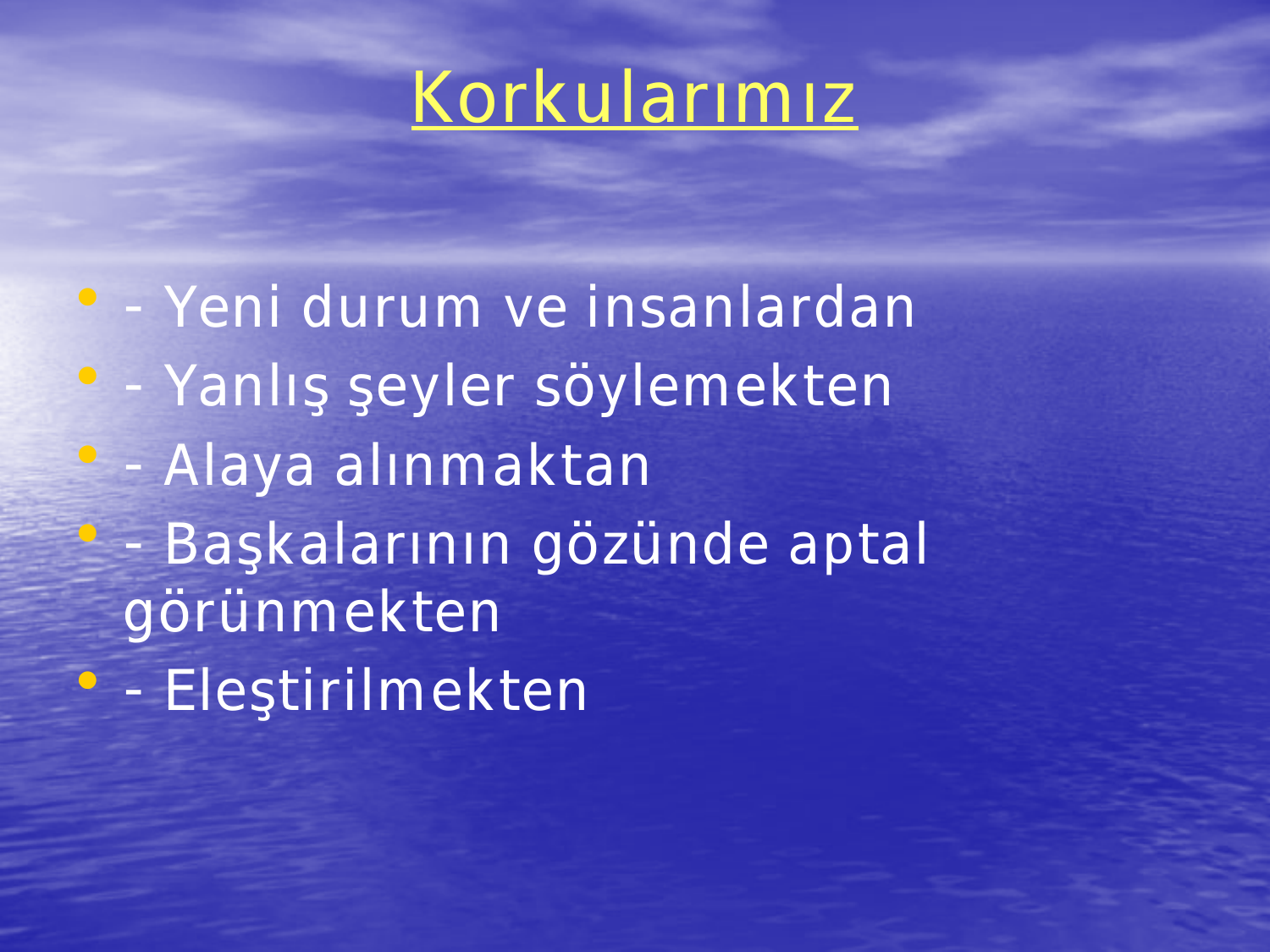

# Korkularımız
- Yeni durum ve insanlardan
- Yanlış şeyler söylemekten
- Alaya alınmaktan
- Başkalarının gözünde aptal görünmekten
- Eleştirilmekten